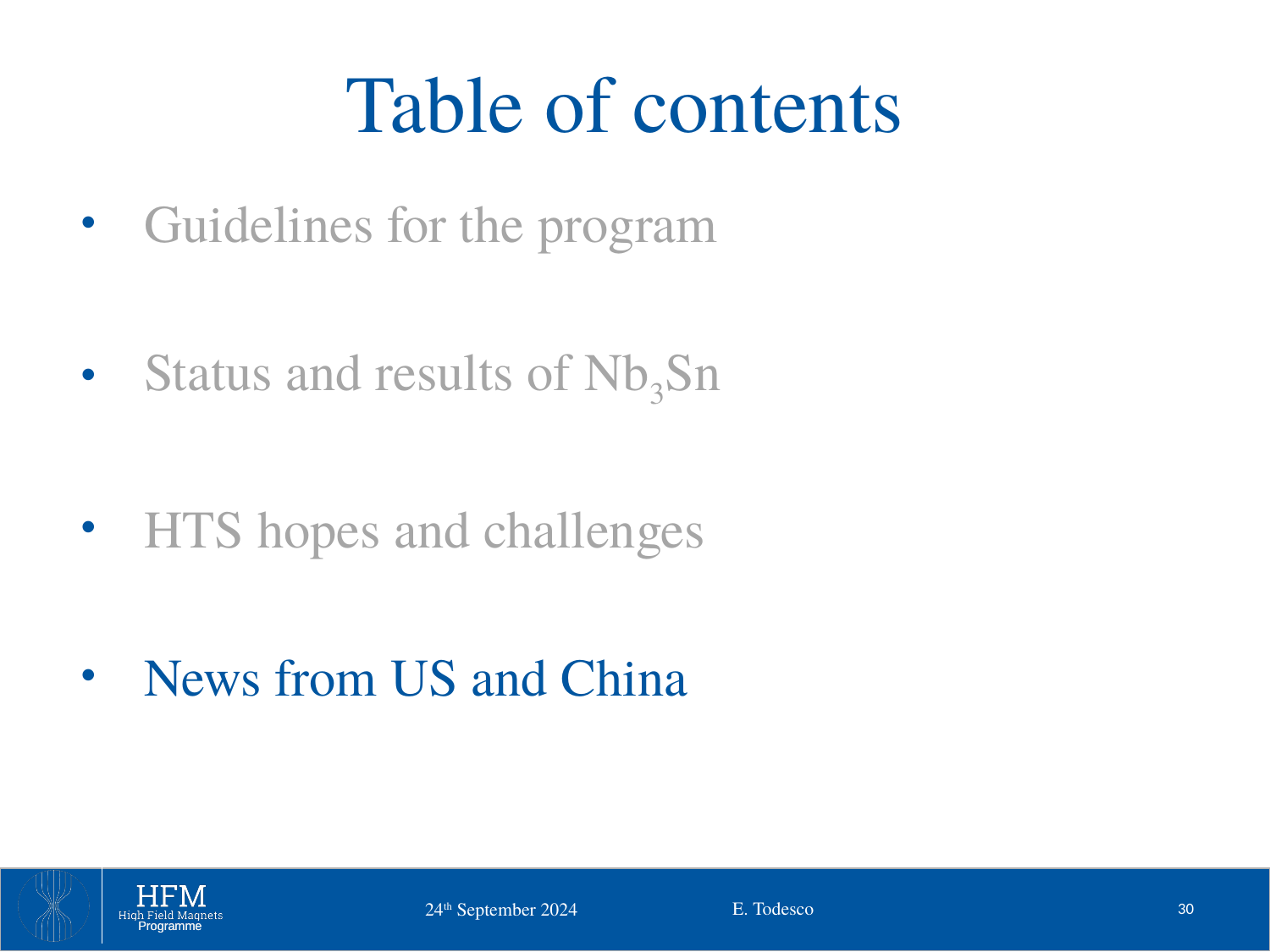

# Table of contents
Guidelines for the program

Status and results of Nb3Sn

HTS hopes and challenges

News from US and China

E. Todesco
30
24th September 2024